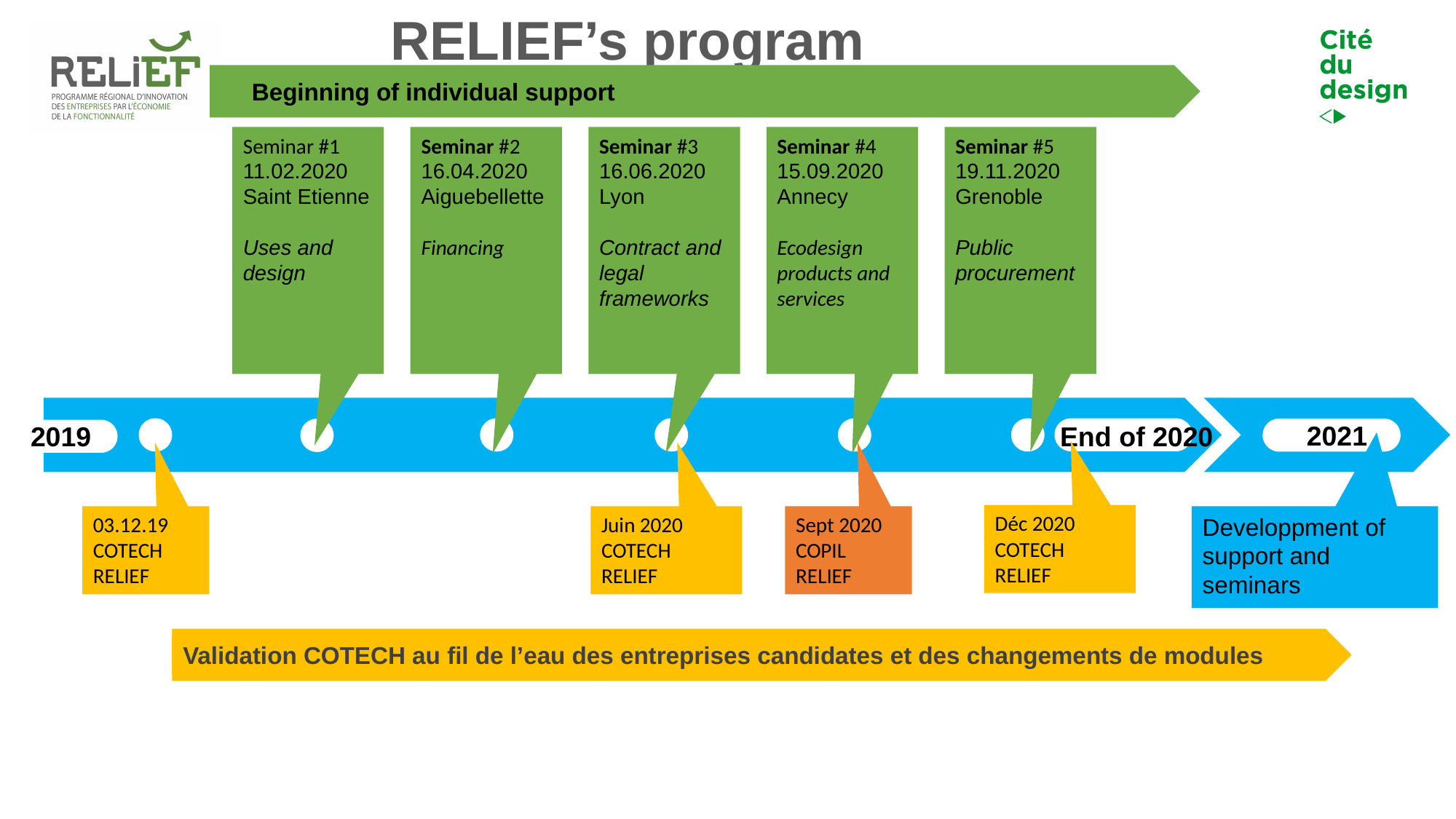

# RELIEF’s program

Beginning of individual support
Seminar #1
11.02.2020 Saint Etienne

Uses and design
Seminar #2
16.04.2020 Aiguebellette

Financing
Seminar #3
16.06.2020 Lyon

Contract and legal frameworks
Seminar #4
15.09.2020 Annecy

Ecodesign products and services

Seminar #5
19.11.2020 Grenoble

Public procurement

2021
End of 2020
2019

Déc 2020
COTECH
RELIEF

Sept 2020
COPIL
RELIEF

Developpment of support and seminars

03.12.19
COTECH
RELIEF

Juin 2020
COTECH
RELIEF

Validation COTECH au fil de l’eau des entreprises candidates et des changements de modules